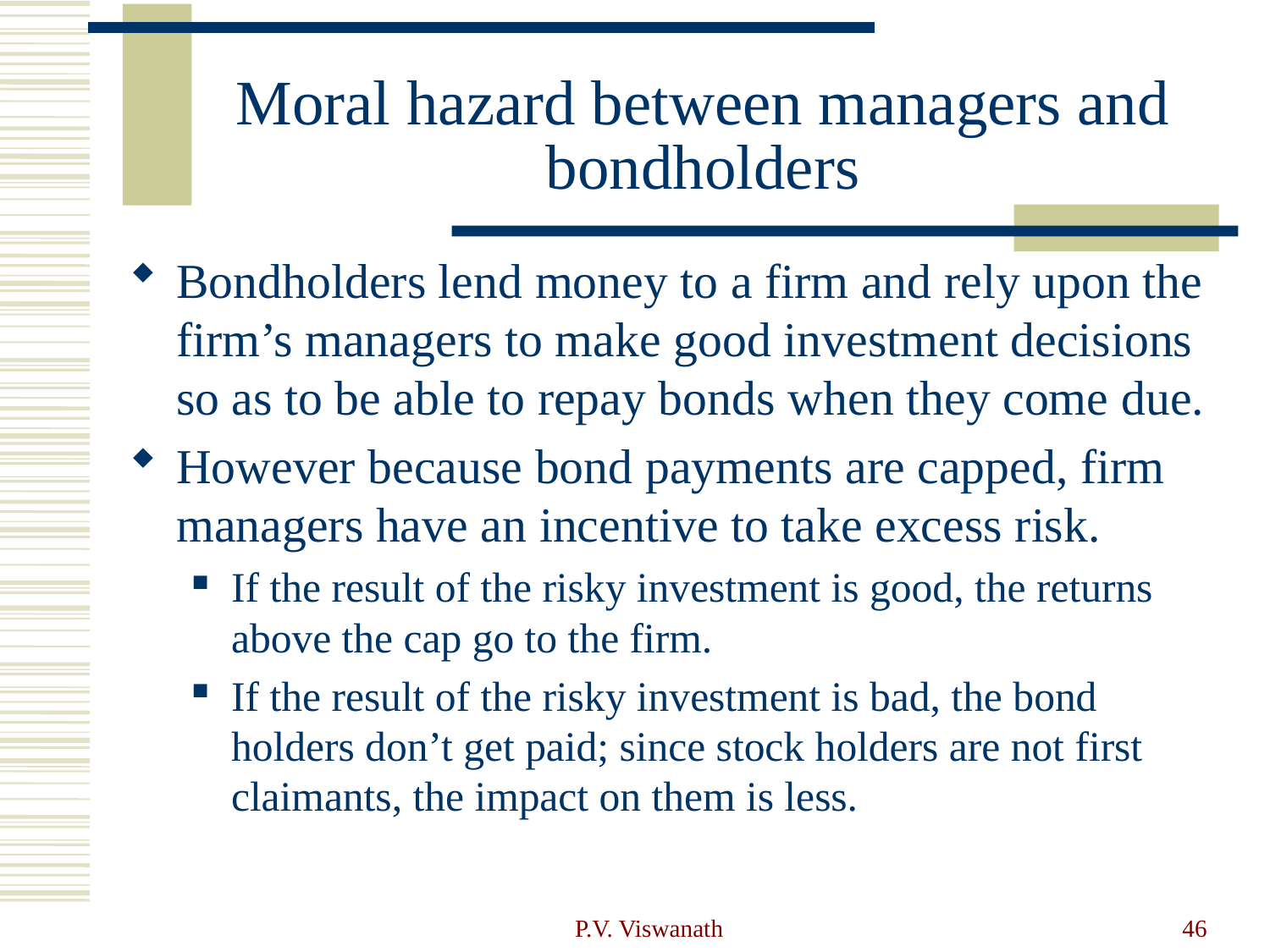

# Moral hazard between managers and bondholders
Bondholders lend money to a firm and rely upon the firm’s managers to make good investment decisions so as to be able to repay bonds when they come due.
However because bond payments are capped, firm managers have an incentive to take excess risk.
If the result of the risky investment is good, the returns above the cap go to the firm.
If the result of the risky investment is bad, the bond holders don’t get paid; since stock holders are not first claimants, the impact on them is less.
P.V. Viswanath
46